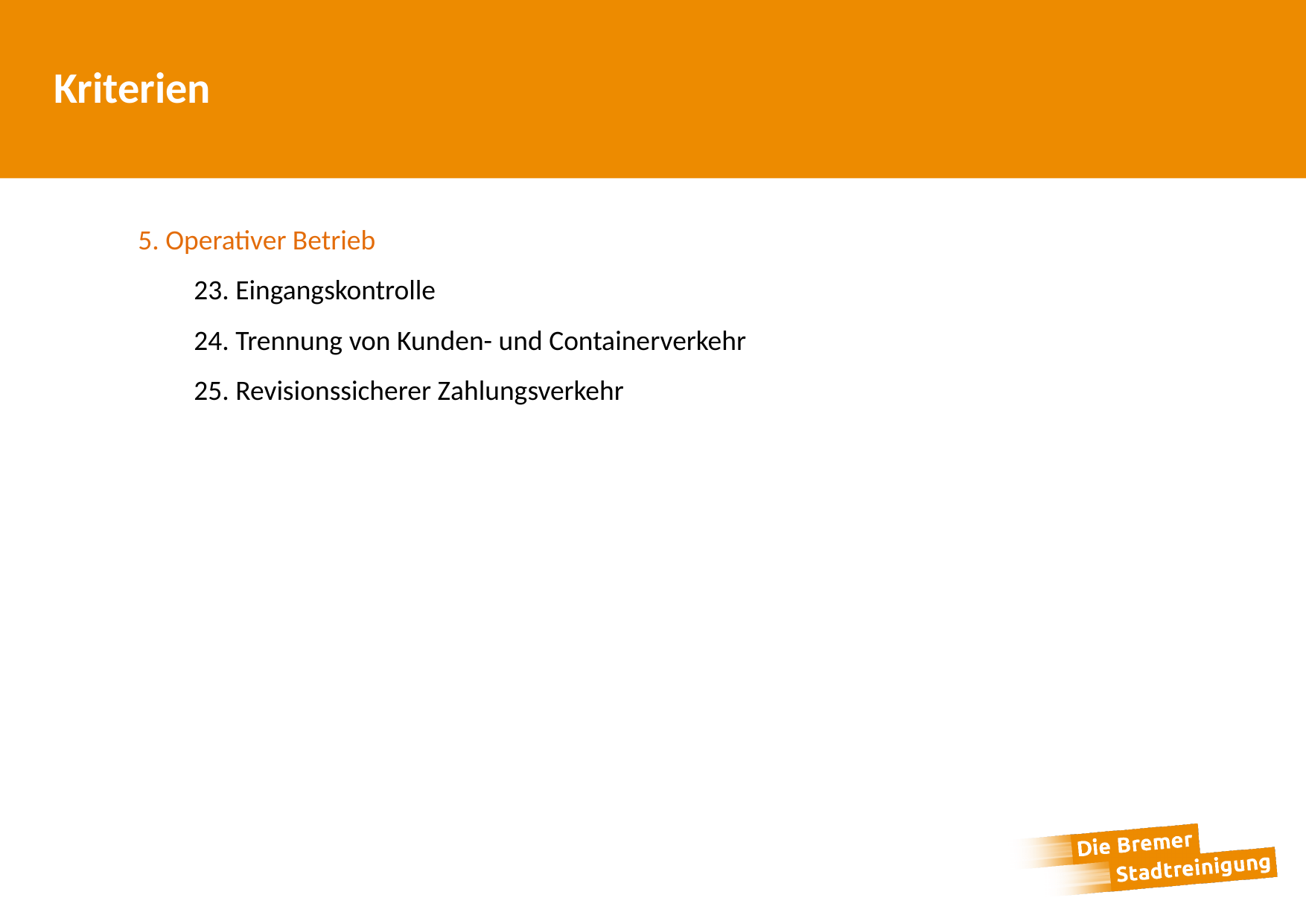

# Kriterien
5. Operativer Betrieb
23. Eingangskontrolle
24. Trennung von Kunden- und Containerverkehr
25. Revisionssicherer Zahlungsverkehr